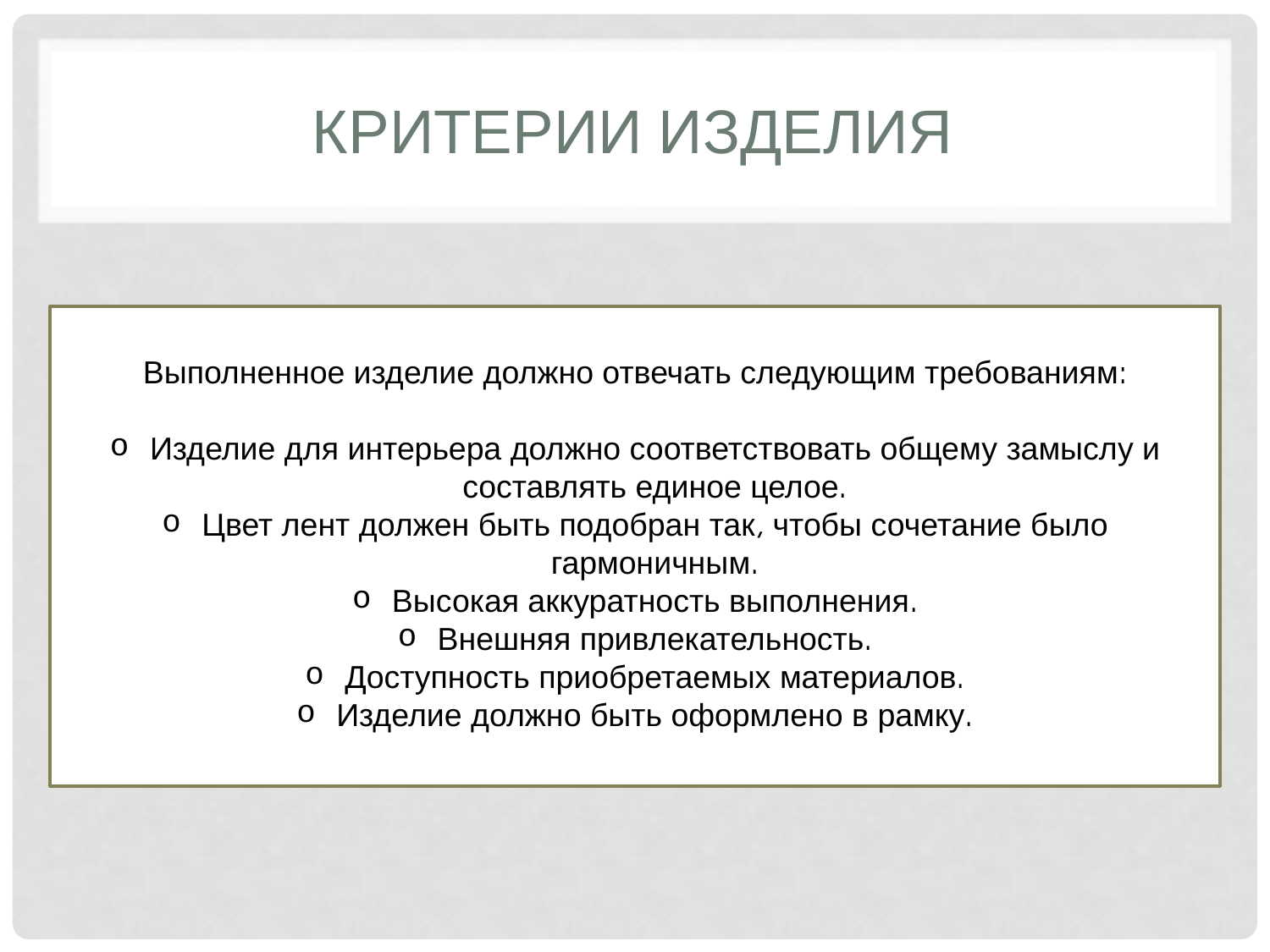

# Критерии изделия

Выполненное изделие должно отвечать следующим требованиям:

Изделие для интерьера должно соответствовать общему замыслу и составлять единое целое.
Цвет лент должен быть подобран так, чтобы сочетание было гармоничным.
Высокая аккуратность выполнения.
Внешняя привлекательность.
Доступность приобретаемых материалов.
Изделие должно быть оформлено в рамку.